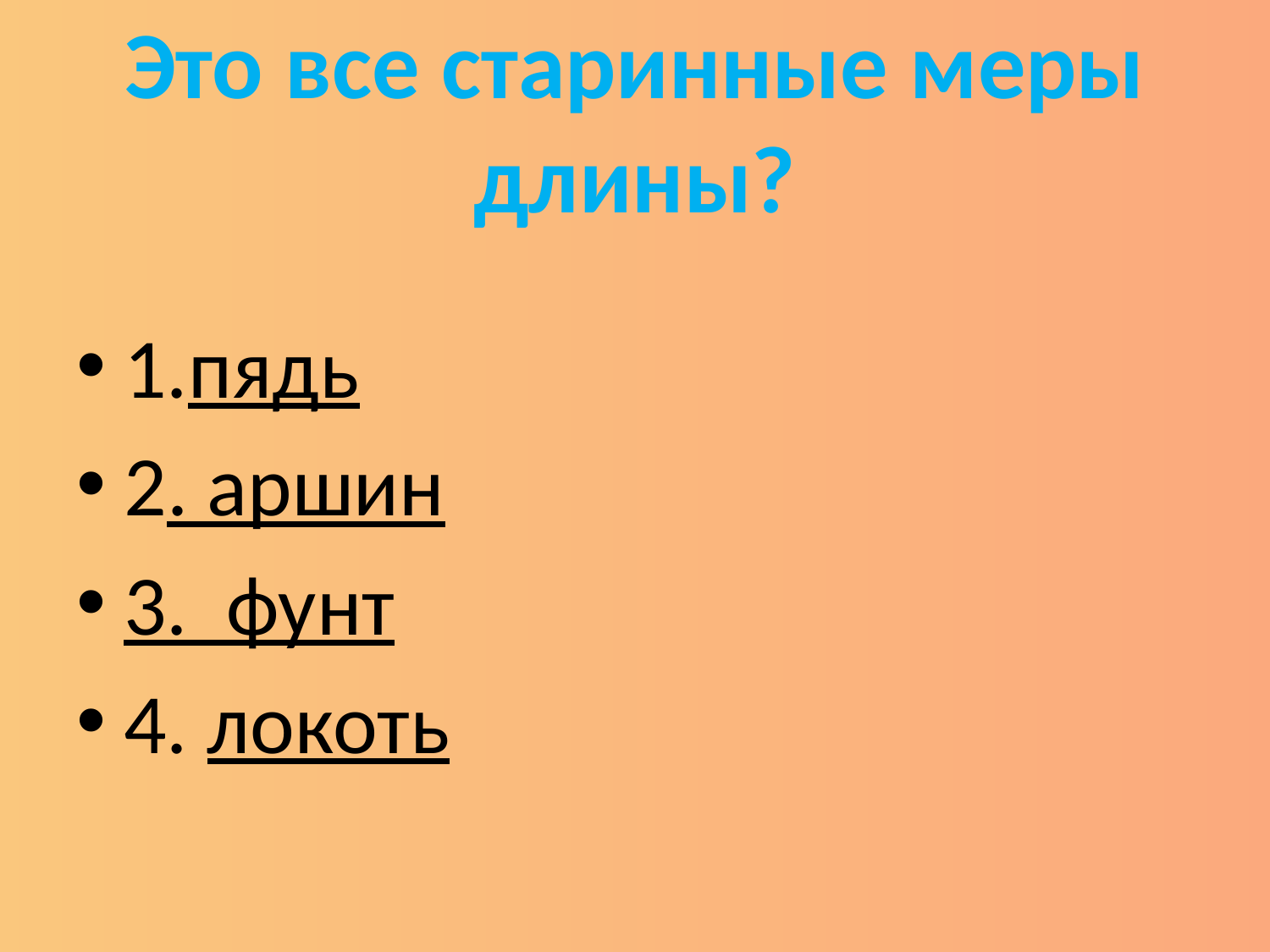

# Это все старинные меры длины?

1.пядь
2. аршин
3.  фунт
4. локоть